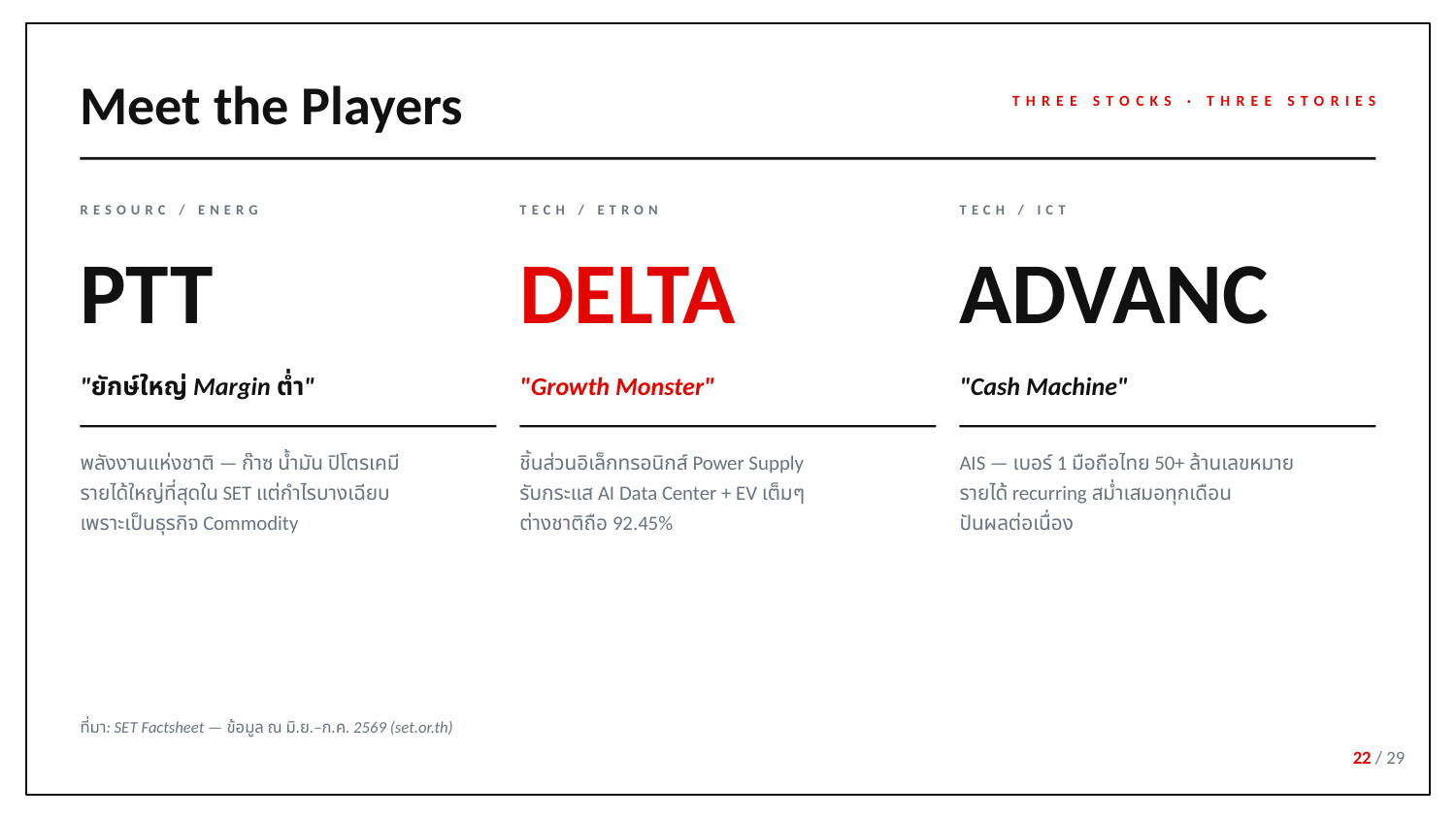

Meet the Players
THREE STOCKS · THREE STORIES

RESOURC / ENERG
TECH / ETRON
TECH / ICT
PTT
DELTA
ADVANC
"ยักษ์ใหญ่ Margin ต่ำ"
"Growth Monster"
"Cash Machine"

พลังงานแห่งชาติ — ก๊าซ น้ำมัน ปิโตรเคมี
รายได้ใหญ่ที่สุดใน SET แต่กำไรบางเฉียบ
เพราะเป็นธุรกิจ Commodity
ชิ้นส่วนอิเล็กทรอนิกส์ Power Supply
รับกระแส AI Data Center + EV เต็มๆ
ต่างชาติถือ 92.45%
AIS — เบอร์ 1 มือถือไทย 50+ ล้านเลขหมาย
รายได้ recurring สม่ำเสมอทุกเดือน
ปันผลต่อเนื่อง
ที่มา: SET Factsheet — ข้อมูล ณ มิ.ย.–ก.ค. 2569 (set.or.th)
22 / 29